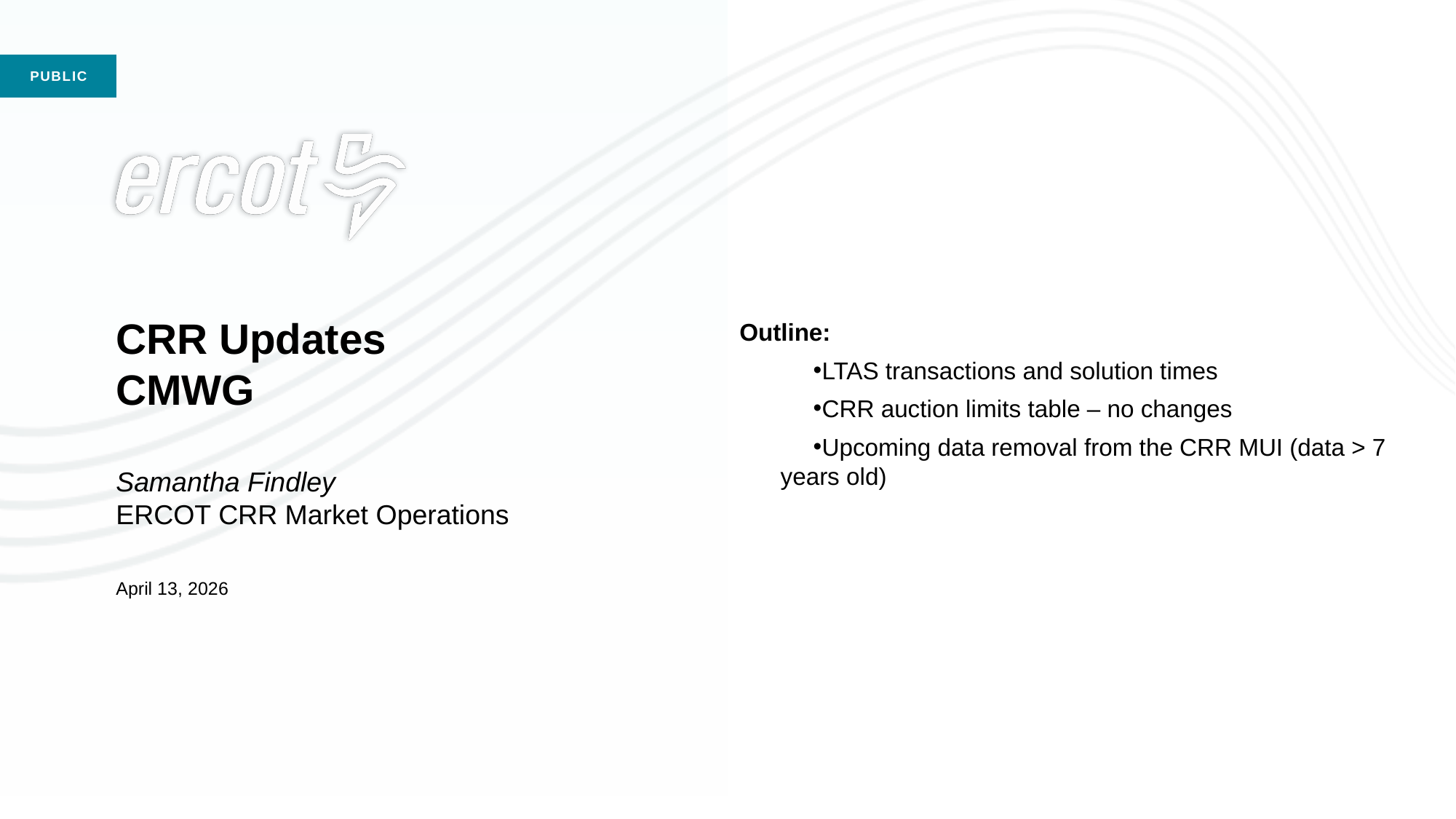

# CRR Updates CMWG Samantha Findley ERCOT CRR Market Operations April 13, 2026
Outline:
LTAS transactions and solution times
CRR auction limits table – no changes
Upcoming data removal from the CRR MUI (data > 7 years old)